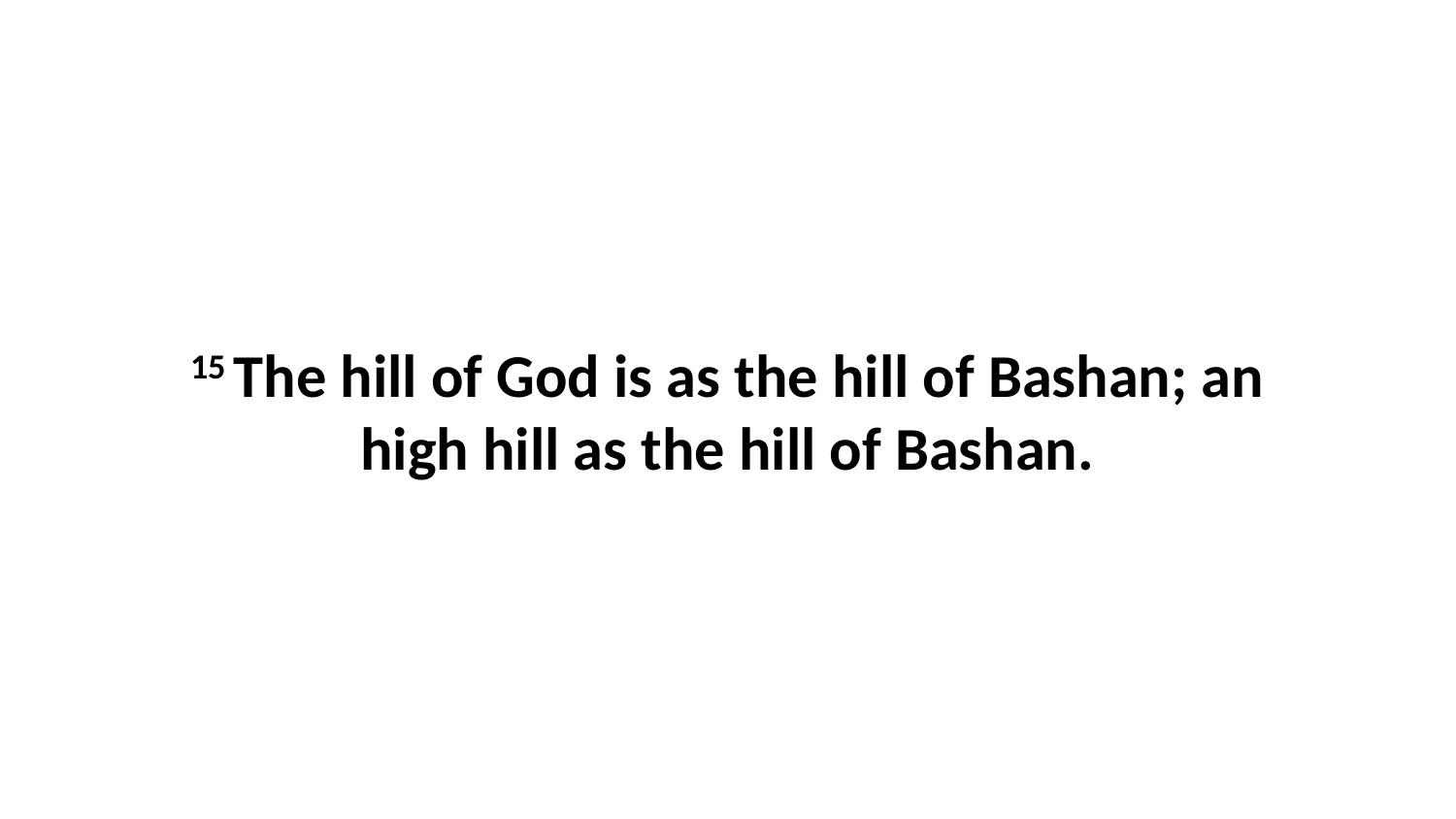

15 The hill of God is as the hill of Bashan; an high hill as the hill of Bashan.